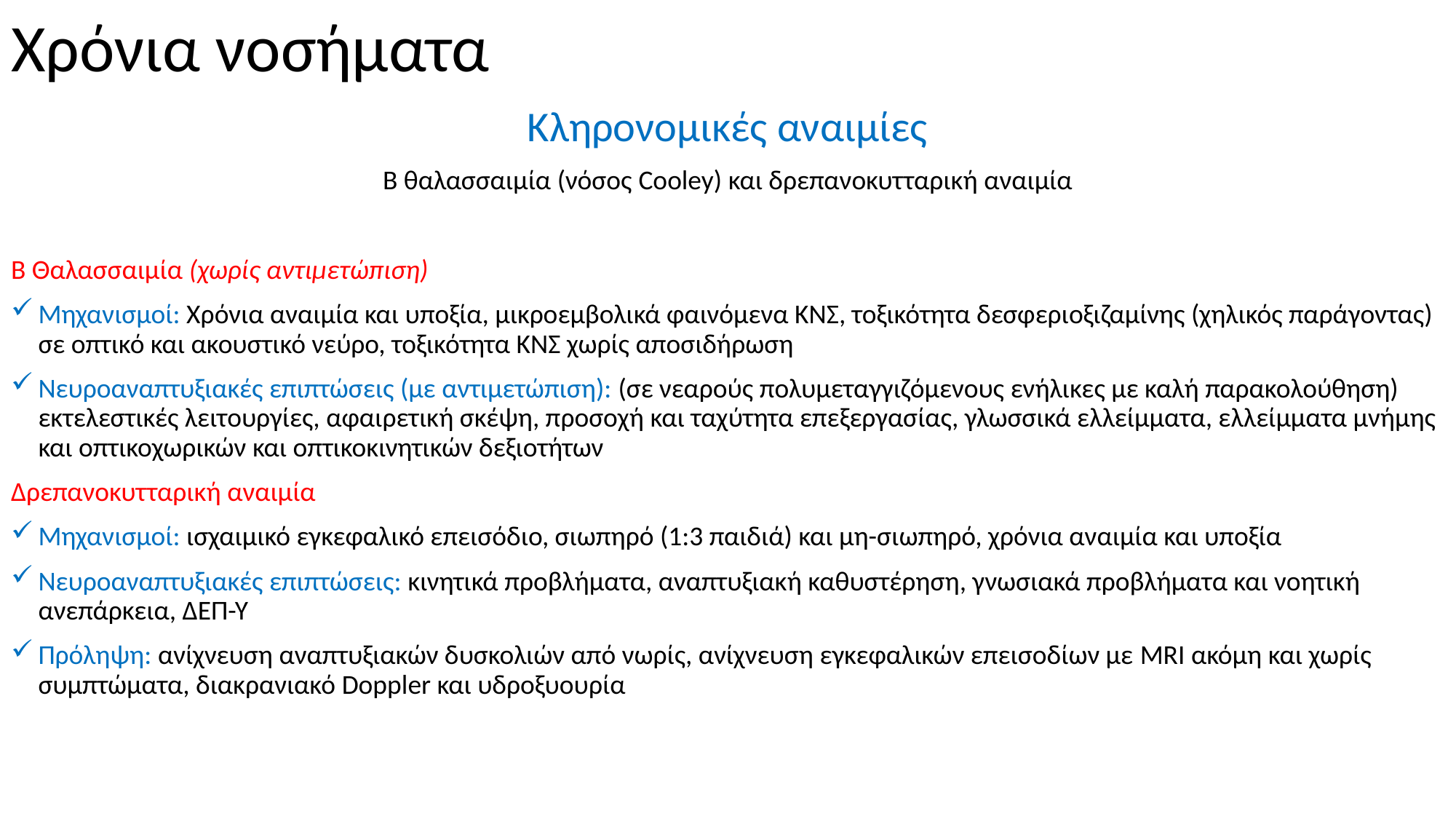

# Χρόνια νοσήματα
Κληρονομικές αναιμίες
Β θαλασσαιμία (νόσος Cooley) και δρεπανοκυτταρική αναιμία

Β Θαλασσαιμία (χωρίς αντιμετώπιση)
Μηχανισμοί: Χρόνια αναιμία και υποξία, μικροεμβολικά φαινόμενα ΚΝΣ, τοξικότητα δεσφεριοξιζαμίνης (χηλικός παράγοντας) σε οπτικό και ακουστικό νεύρο, τοξικότητα ΚΝΣ χωρίς αποσιδήρωση
Νευροαναπτυξιακές επιπτώσεις (με αντιμετώπιση): (σε νεαρούς πολυμεταγγιζόμενους ενήλικες με καλή παρακολούθηση) εκτελεστικές λειτουργίες, αφαιρετική σκέψη, προσοχή και ταχύτητα επεξεργασίας, γλωσσικά ελλείμματα, ελλείμματα μνήμης και οπτικοχωρικών και οπτικοκινητικών δεξιοτήτων
Δρεπανοκυτταρική αναιμία
Μηχανισμοί: ισχαιμικό εγκεφαλικό επεισόδιο, σιωπηρό (1:3 παιδιά) και μη-σιωπηρό, χρόνια αναιμία και υποξία
Νευροαναπτυξιακές επιπτώσεις: κινητικά προβλήματα, αναπτυξιακή καθυστέρηση, γνωσιακά προβλήματα και νοητική ανεπάρκεια, ΔΕΠ-Υ
Πρόληψη: ανίχνευση αναπτυξιακών δυσκολιών από νωρίς, ανίχνευση εγκεφαλικών επεισοδίων με MRI ακόμη και χωρίς συμπτώματα, διακρανιακό Doppler και υδροξυουρία